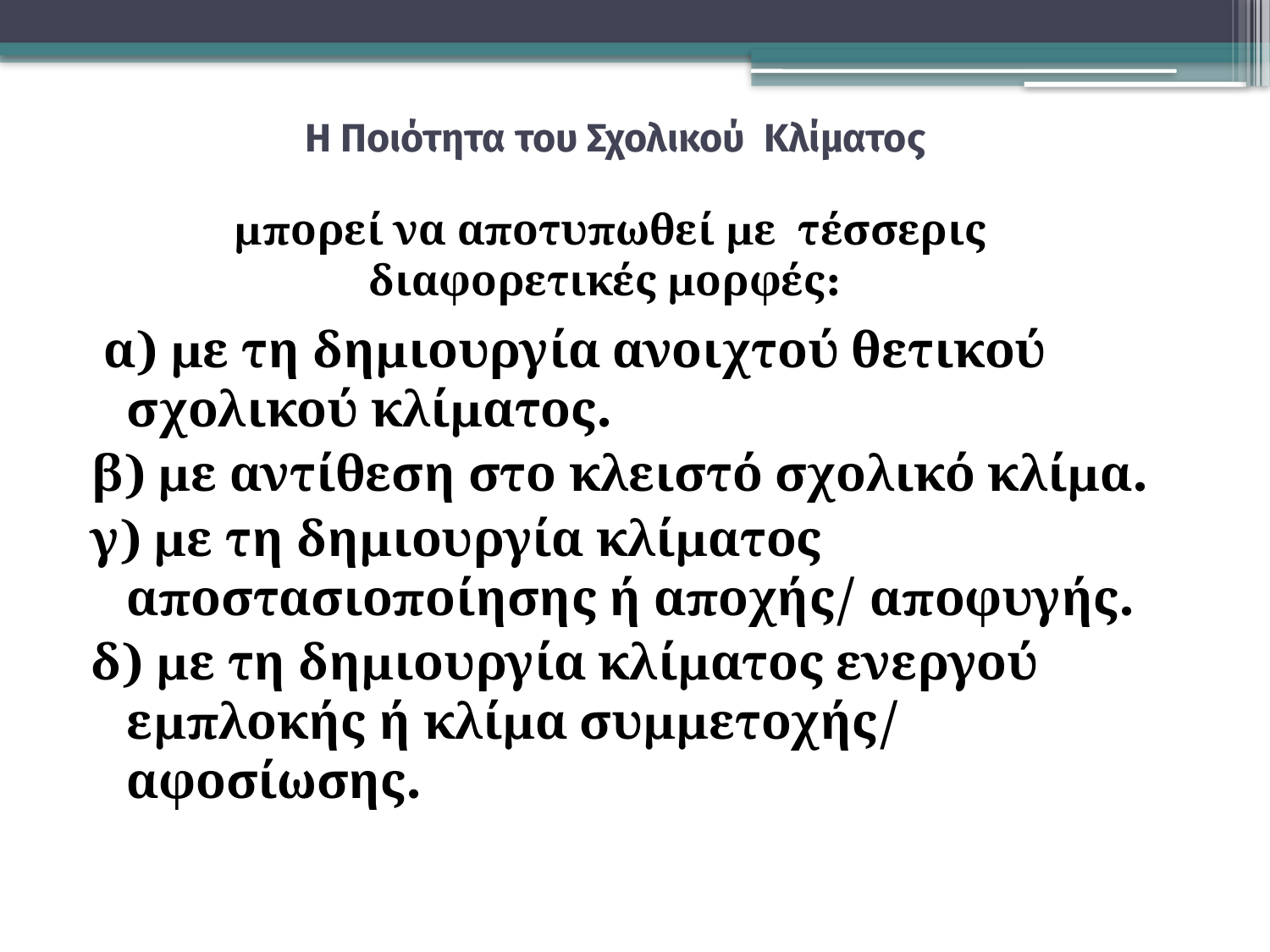

# Η Ποιότητα του Σχολικού  Κλίματος
 μπορεί να αποτυπωθεί με  τέσσερις διαφορετικές μορφές:
 α) με τη δημιουργία ανοιχτού θετικού σχολικού κλίματος.
β) με αντίθεση στο κλειστό σχολικό κλίμα.
γ) με τη δημιουργία κλίματος αποστασιοποίησης ή αποχής/ αποφυγής.
δ) με τη δημιουργία κλίματος ενεργού εμπλοκής ή κλίμα συμμετοχής/ αφοσίωσης.